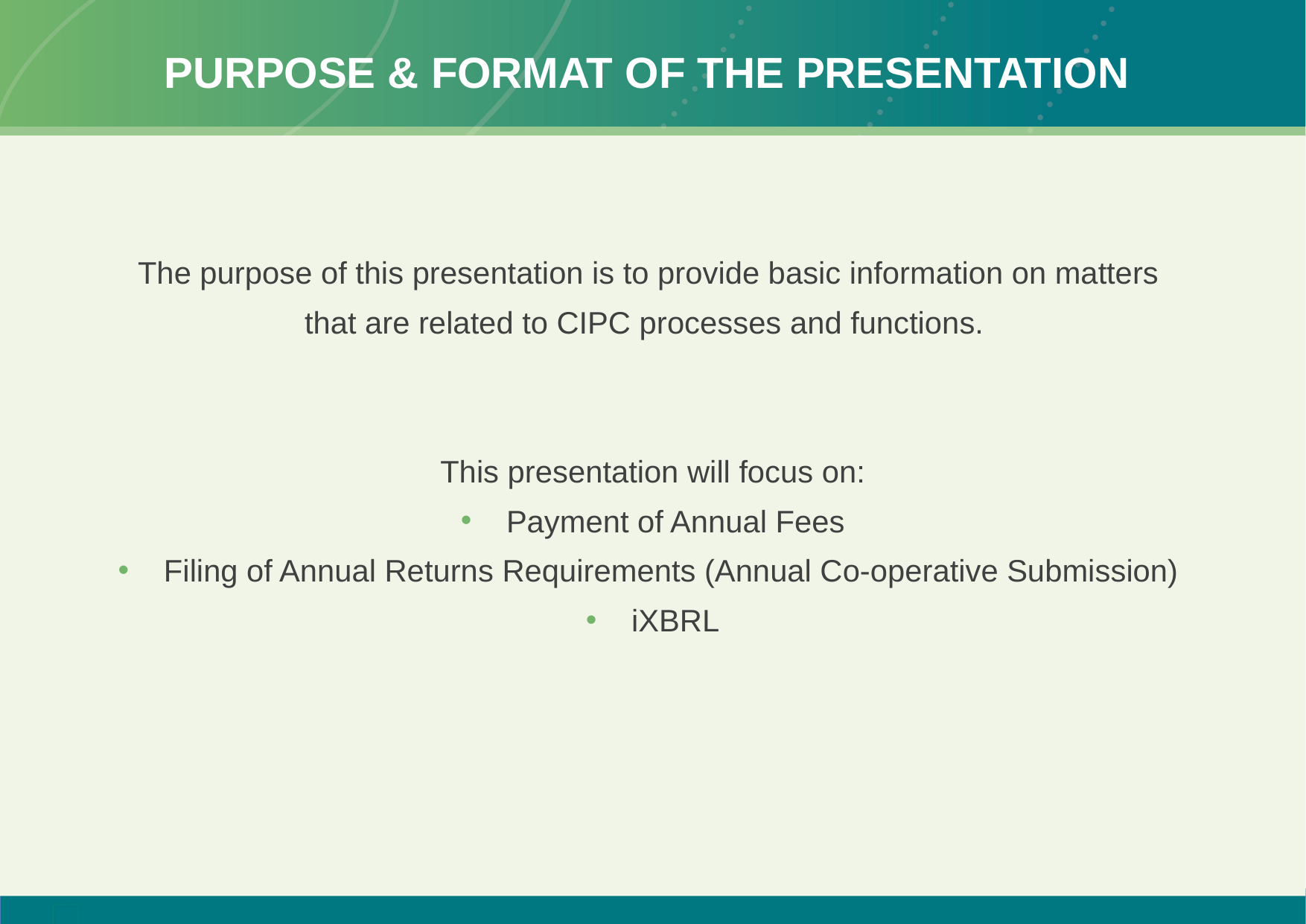

# Purpose & Format of the presentation

The purpose of this presentation is to provide basic information on matters
that are related to CIPC processes and functions.

This presentation will focus on:
Payment of Annual Fees
Filing of Annual Returns Requirements (Annual Co-operative Submission)
iXBRL